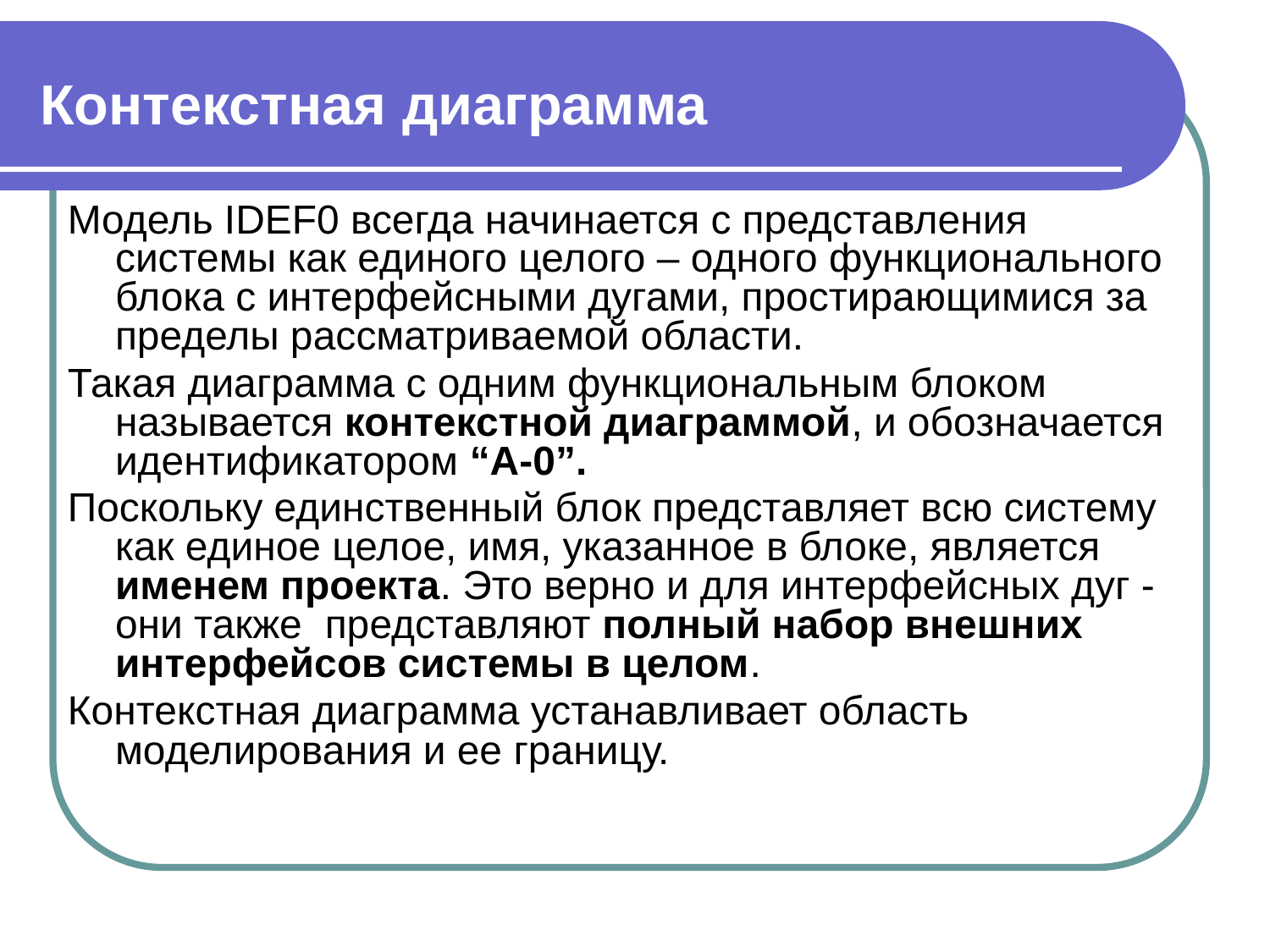

# Контекстная диаграмма
Модель IDEF0 всегда начинается с представления системы как единого целого – одного функционального блока с интерфейсными дугами, простирающимися за пределы рассматриваемой области.
Такая диаграмма с одним функциональным блоком называется контекстной диаграммой, и обозначается идентификатором “А-0”.
Поскольку единственный блок представляет всю систему как единое целое, имя, указанное в блоке, является именем проекта. Это верно и для интерфейсных дуг - они также  представляют полный набор внешних интерфейсов системы в целом.
Контекстная диаграмма устанавливает область моделирования и ее границу.